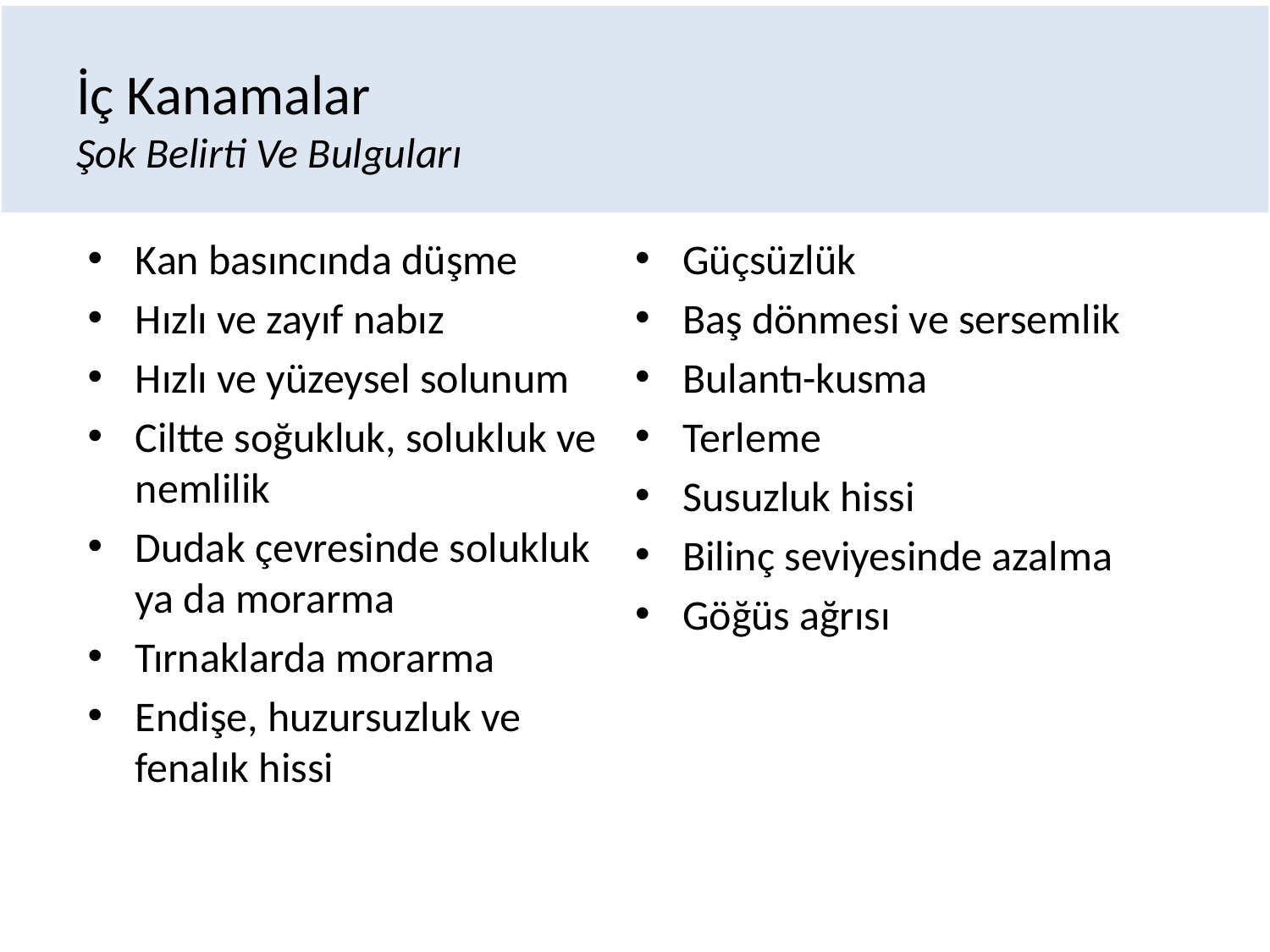

# İç Kanamalar Şok Belirti Ve Bulguları
Kan basıncında düşme
Hızlı ve zayıf nabız
Hızlı ve yüzeysel solunum
Ciltte soğukluk, solukluk ve nemlilik
Dudak çevresinde solukluk ya da morarma
Tırnaklarda morarma
Endişe, huzursuzluk ve fenalık hissi
Güçsüzlük
Baş dönmesi ve sersemlik
Bulantı-kusma
Terleme
Susuzluk hissi
Bilinç seviyesinde azalma
Göğüs ağrısı